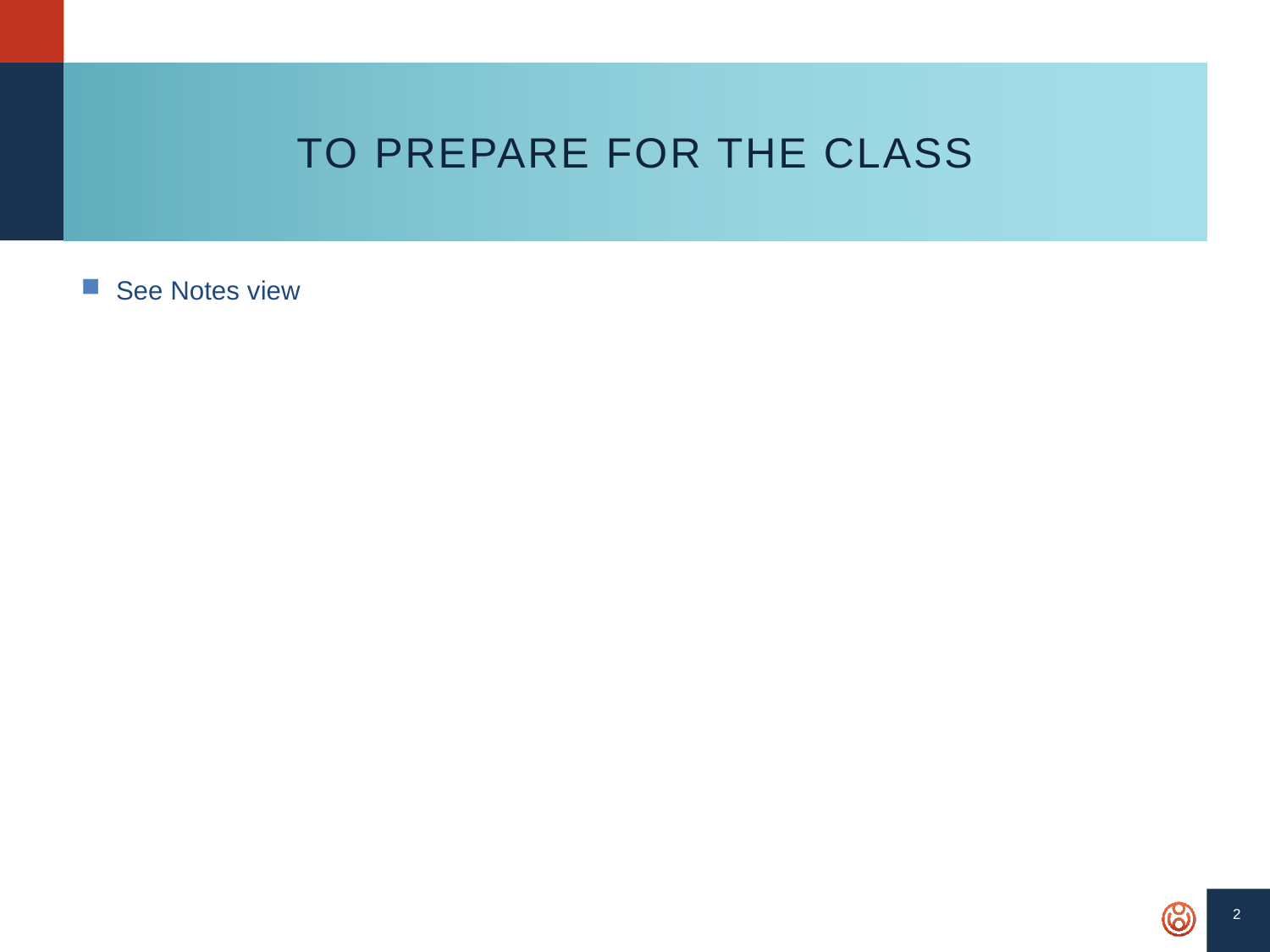

# To Prepare for the Class
See Notes view
2